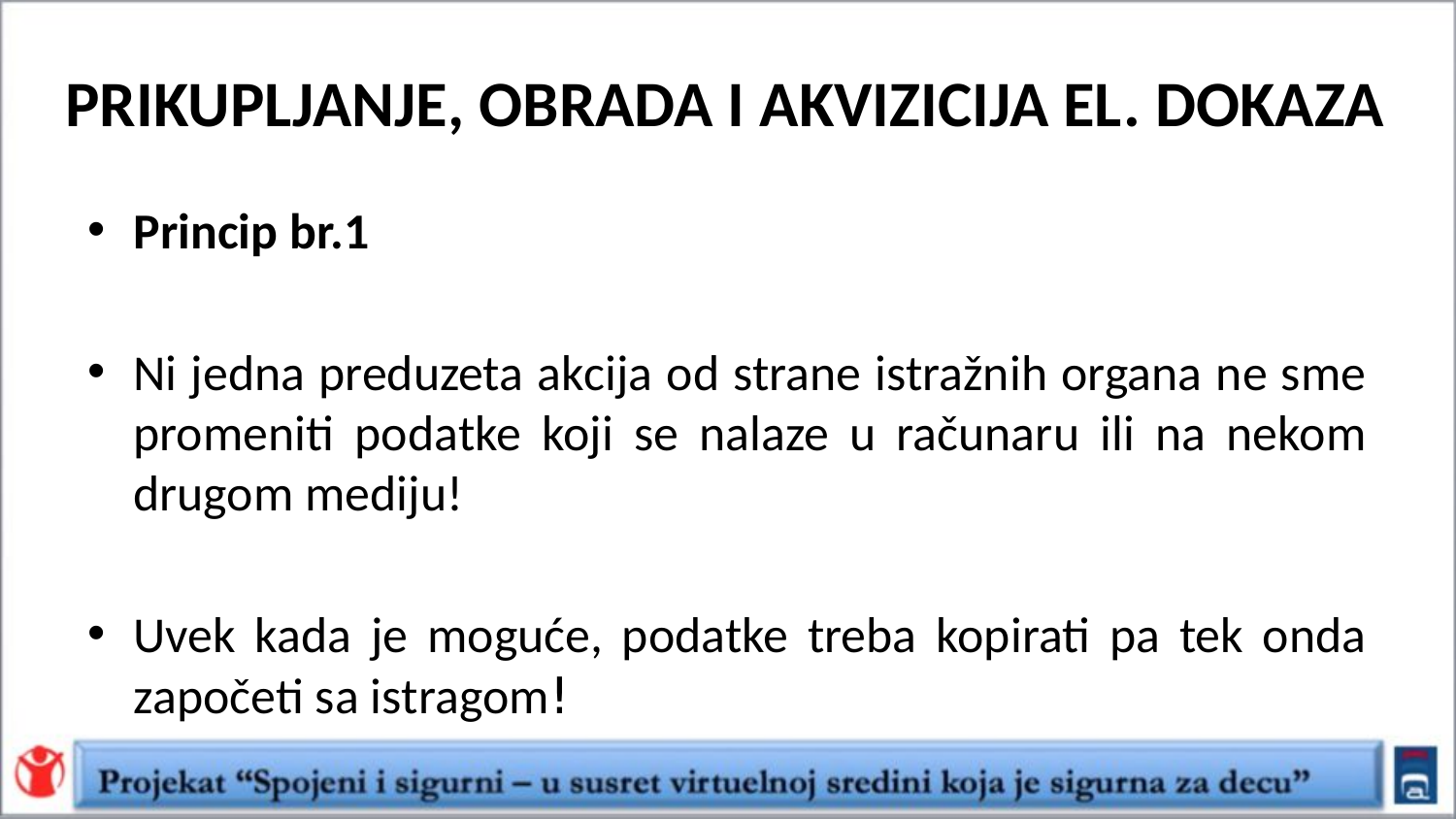

# PRIKUPLJANJE, OBRADA I AKVIZICIJA EL. DOKAZA
Princip br.1

Ni jedna preduzeta akcija od strane istražnih organa ne sme promeniti podatke koji se nalaze u računaru ili na nekom drugom mediju!

Uvek kada je moguće, podatke treba kopirati pa tek onda započeti sa istragom!